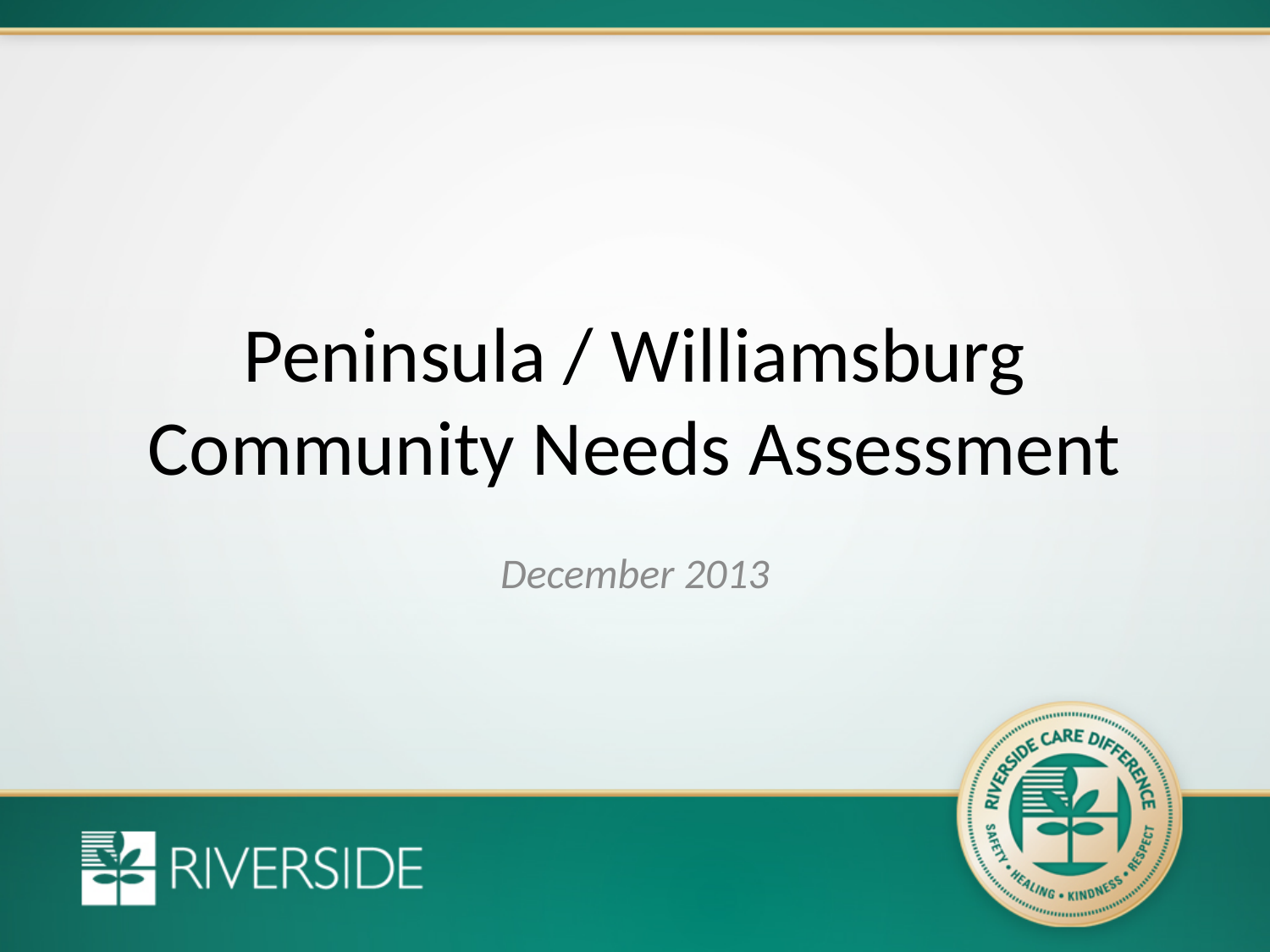

# Peninsula / Williamsburg Community Needs Assessment
December 2013